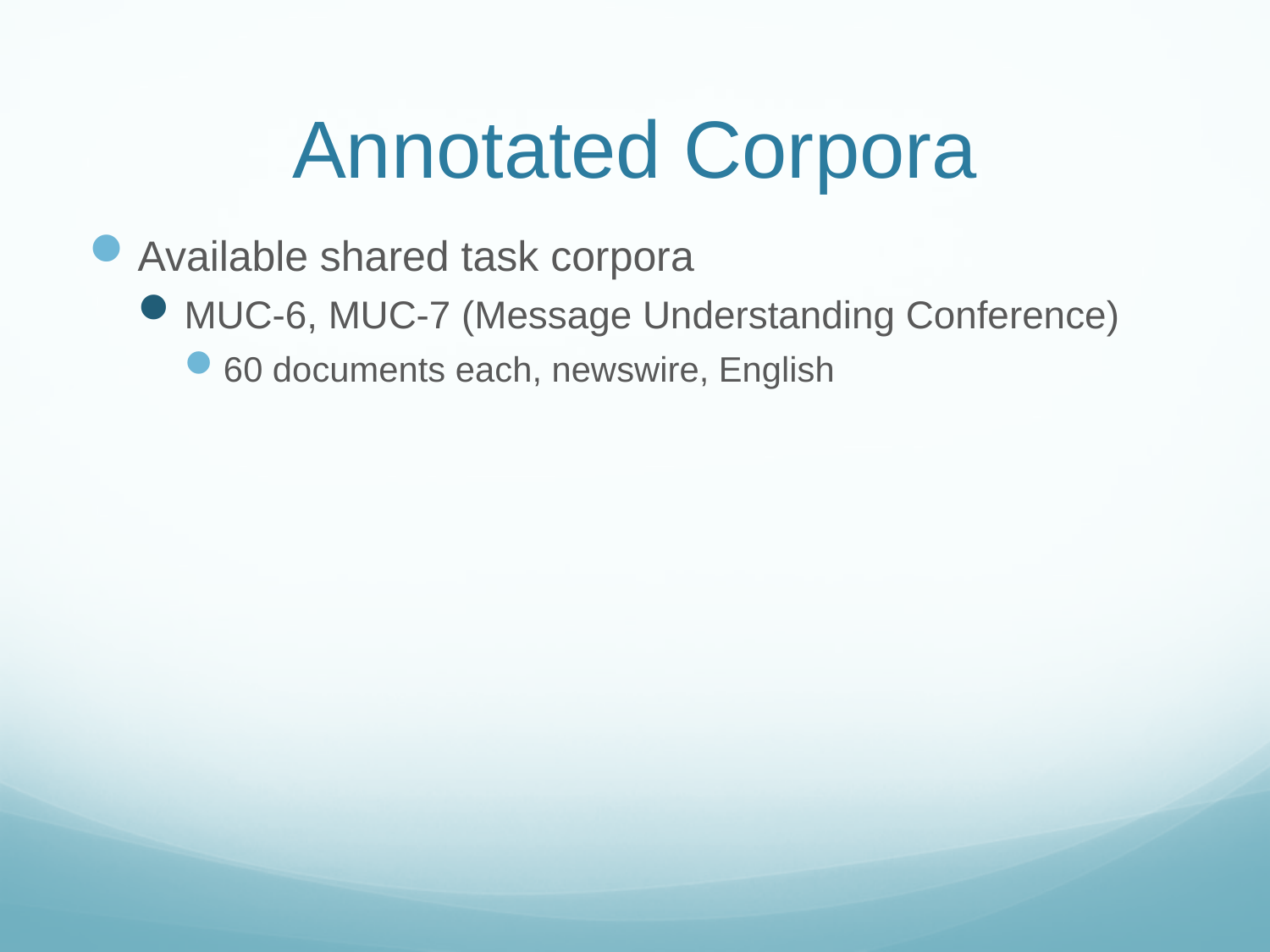

# Annotated Corpora
Available shared task corpora
MUC-6, MUC-7 (Message Understanding Conference)
60 documents each, newswire, English